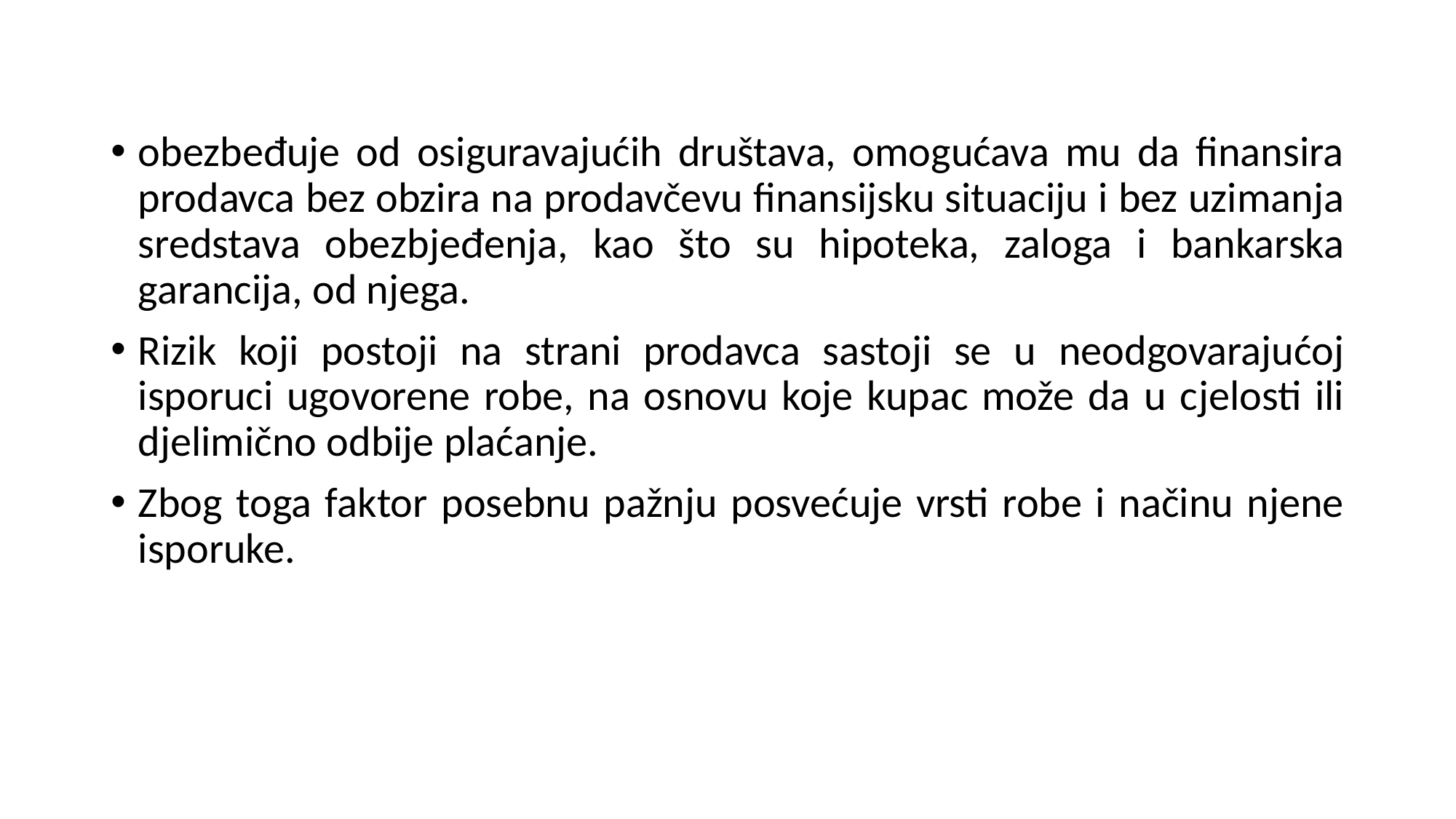

obezbeđuje od osiguravajućih društava, omogućava mu da finansira prodavca bez obzira na prodavčevu finansijsku situaciju i bez uzimanja sredstava obezbjeđenja, kao što su hipoteka, zaloga i bankarska garancija, od njega.
Rizik koji postoji na strani prodavca sastoji se u neodgovarajućoj isporuci ugovorene robe, na osnovu koje kupac može da u cjelosti ili djelimično odbije plaćanje.
Zbog toga faktor posebnu pažnju posvećuje vrsti robe i načinu njene isporuke.